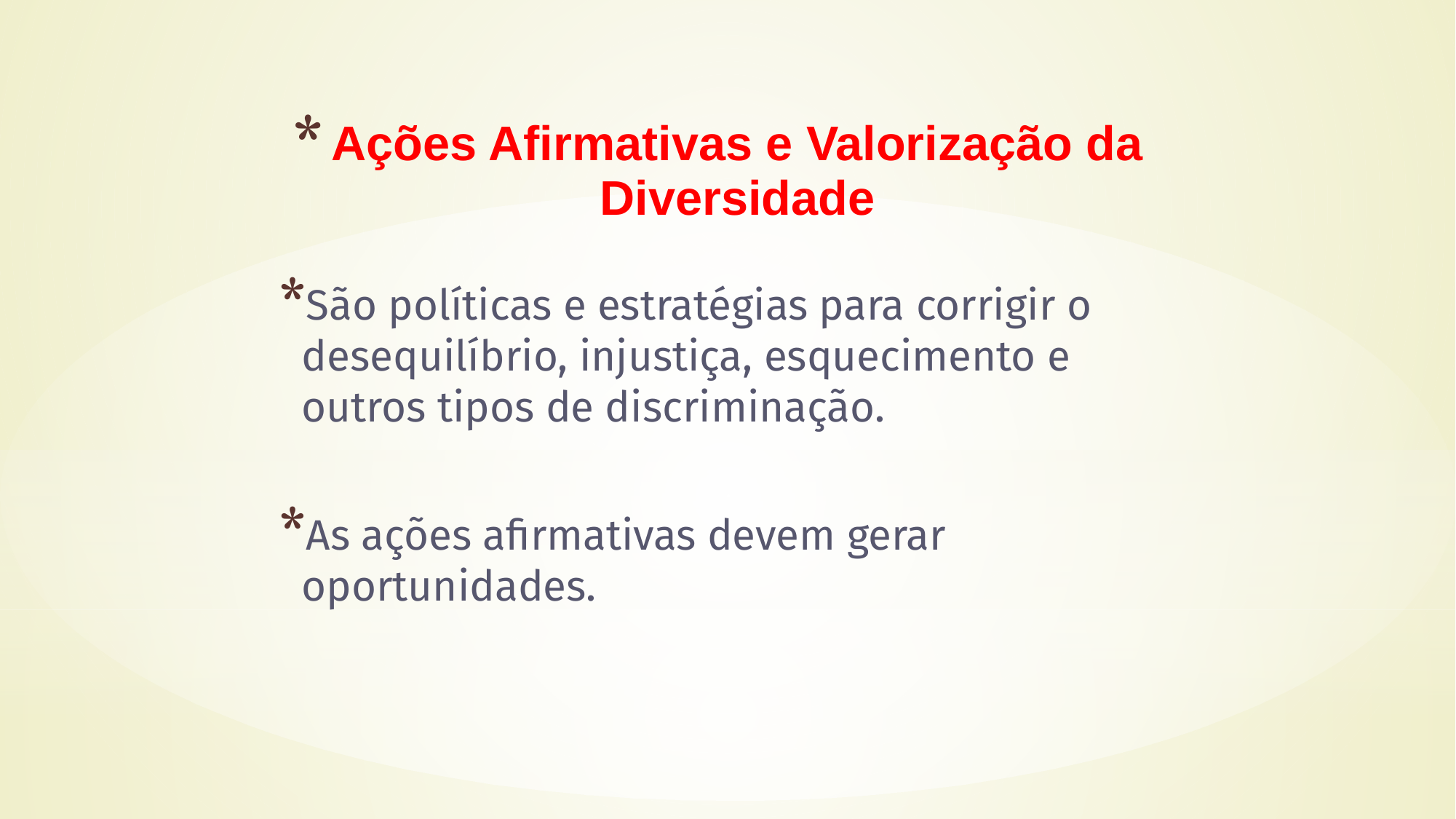

# Ações Afirmativas e Valorização da Diversidade
São políticas e estratégias para corrigir o desequilíbrio, injustiça, esquecimento e outros tipos de discriminação.

As ações afirmativas devem gerar oportunidades.